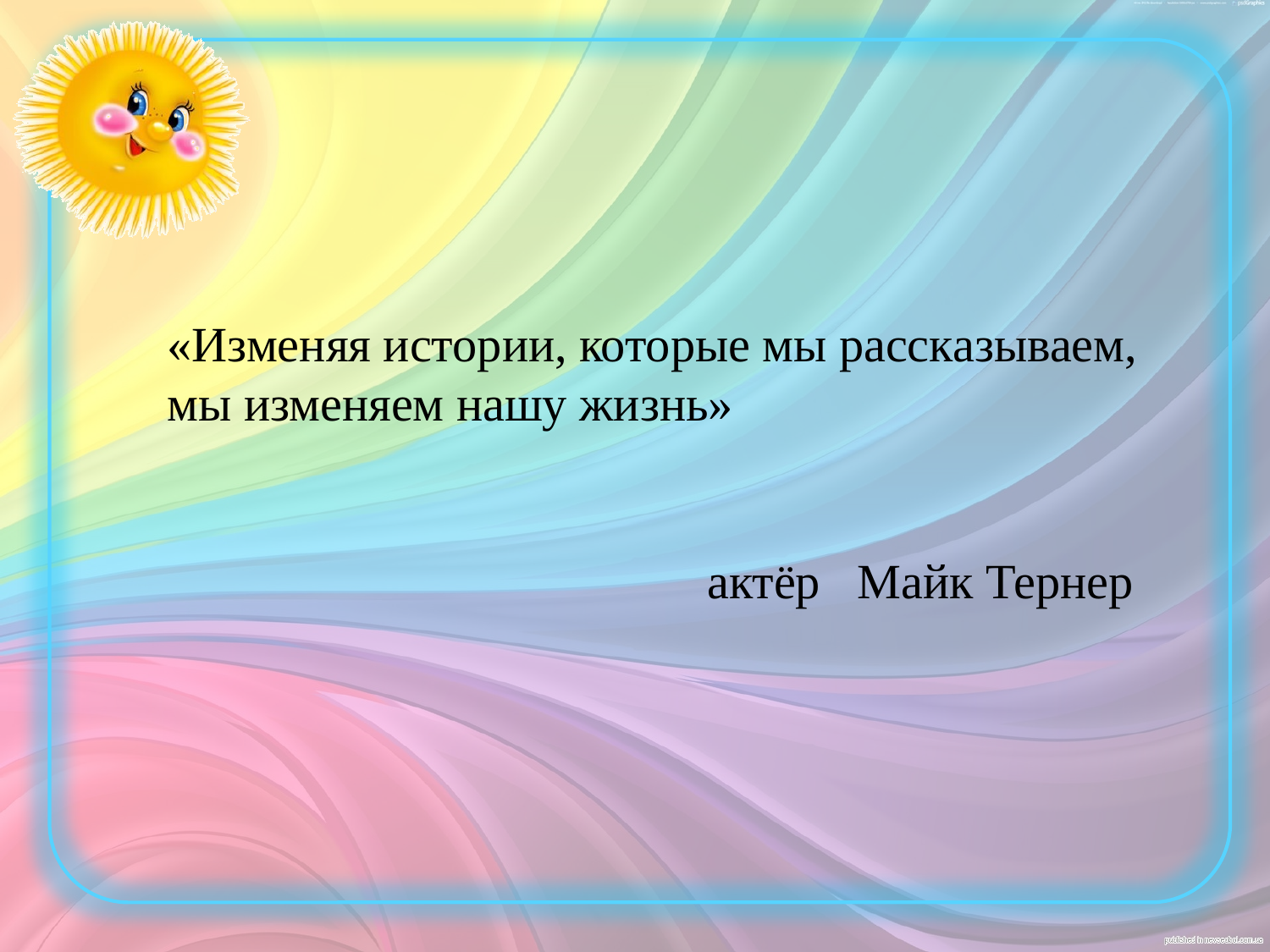

«Изменяя истории, которые мы рассказываем, мы изменяем нашу жизнь»

                                            актёр   Майк Тернер